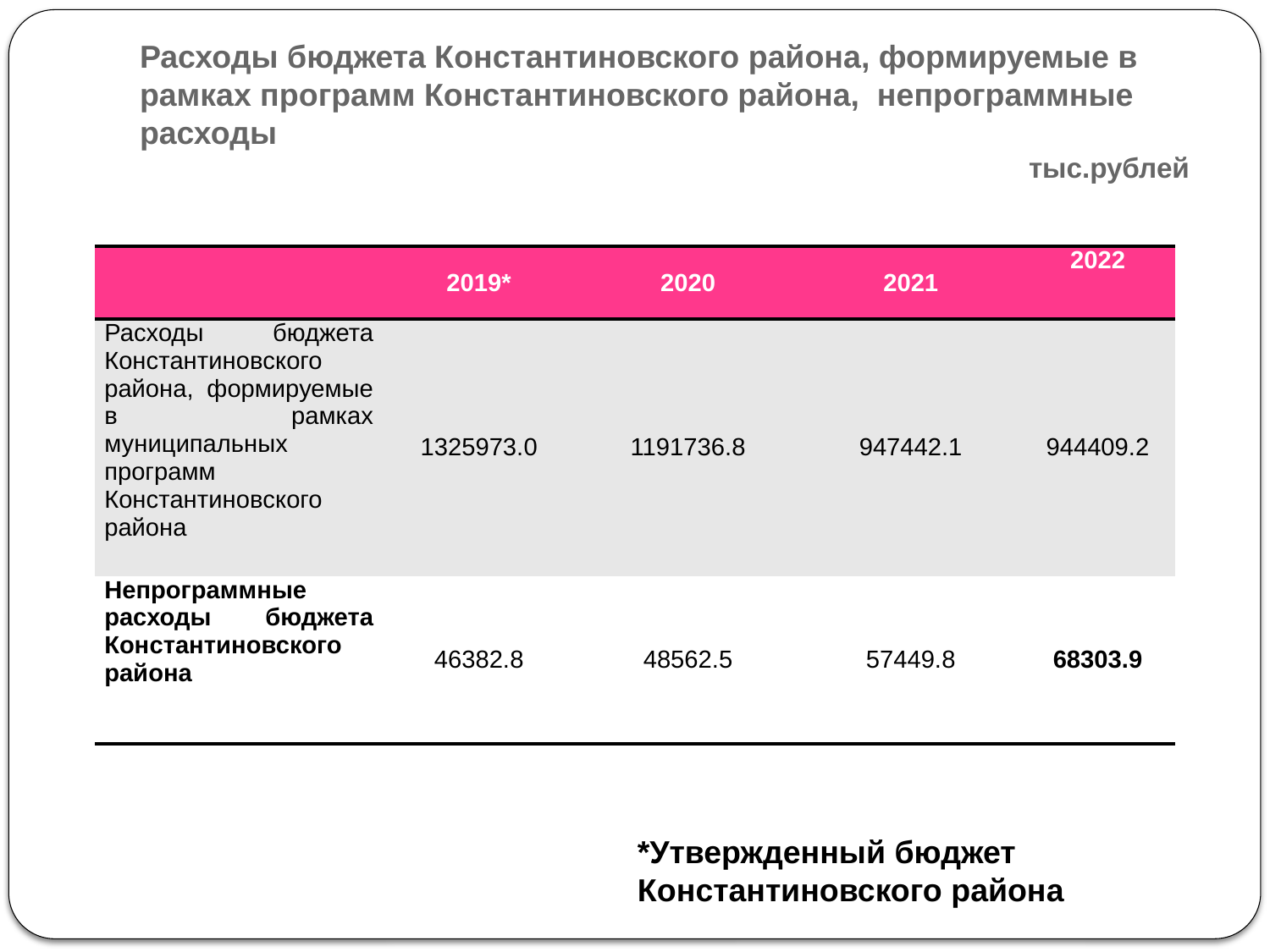

# Расходы бюджета Константиновского района, формируемые в рамках программ Константиновского района,  непрограммные расходы тыс.рублей
|  | 2019\* | 2020 | 2021 | 2022 |
| --- | --- | --- | --- | --- |
| Расходы бюджета Константиновского района, формируемые в рамках муниципальных программ Константиновского района | 1325973.0 | 1191736.8 | 947442.1 | 944409.2 |
| Непрограммные расходы бюджета Константиновского района | 46382.8 | 48562.5 | 57449.8 | 68303.9 |
*Утвержденный бюджет Константиновского района